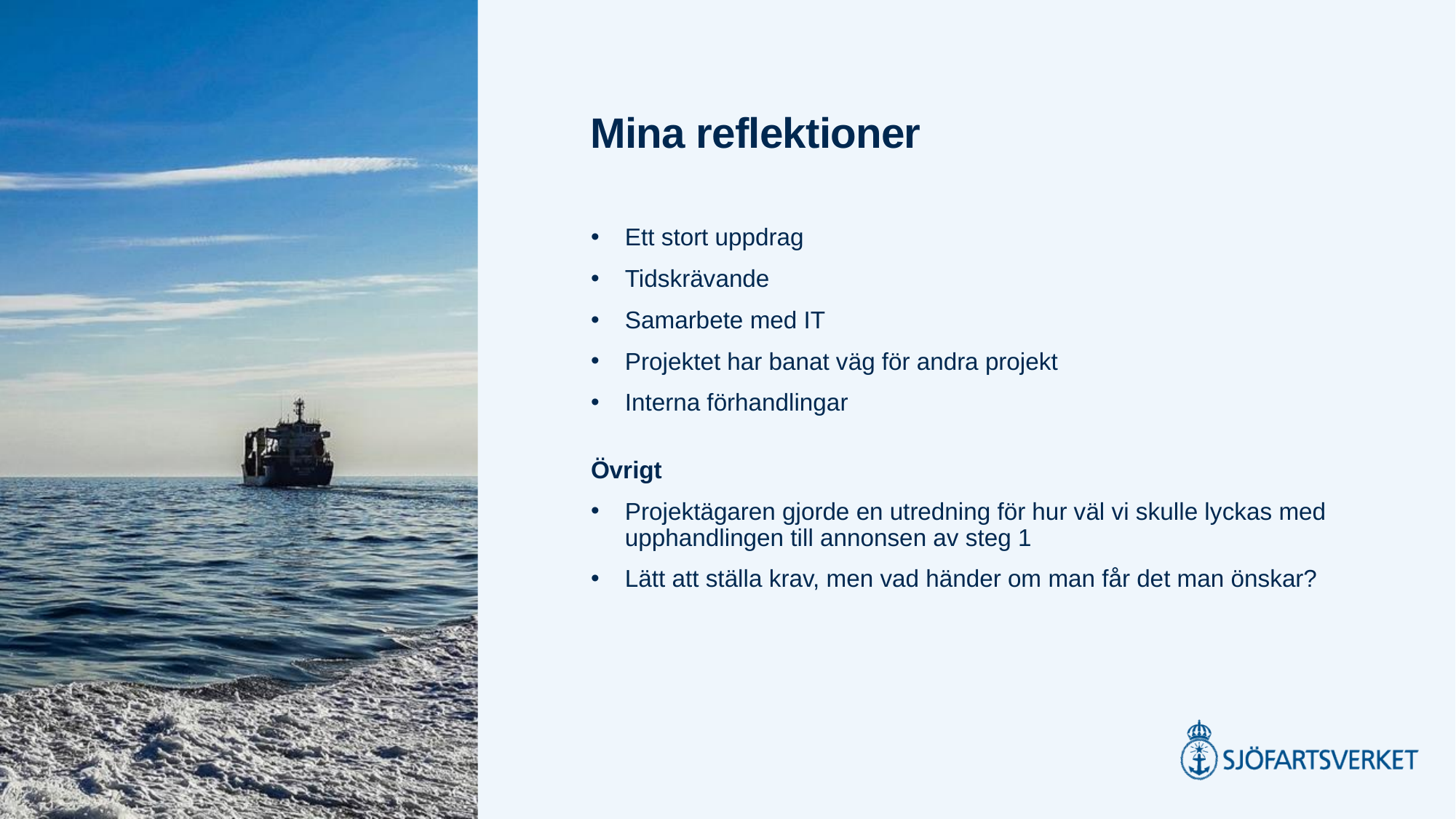

# Mina reflektioner
Ett stort uppdrag
Tidskrävande
Samarbete med IT
Projektet har banat väg för andra projekt
Interna förhandlingar
Övrigt
Projektägaren gjorde en utredning för hur väl vi skulle lyckas med upphandlingen till annonsen av steg 1
Lätt att ställa krav, men vad händer om man får det man önskar?